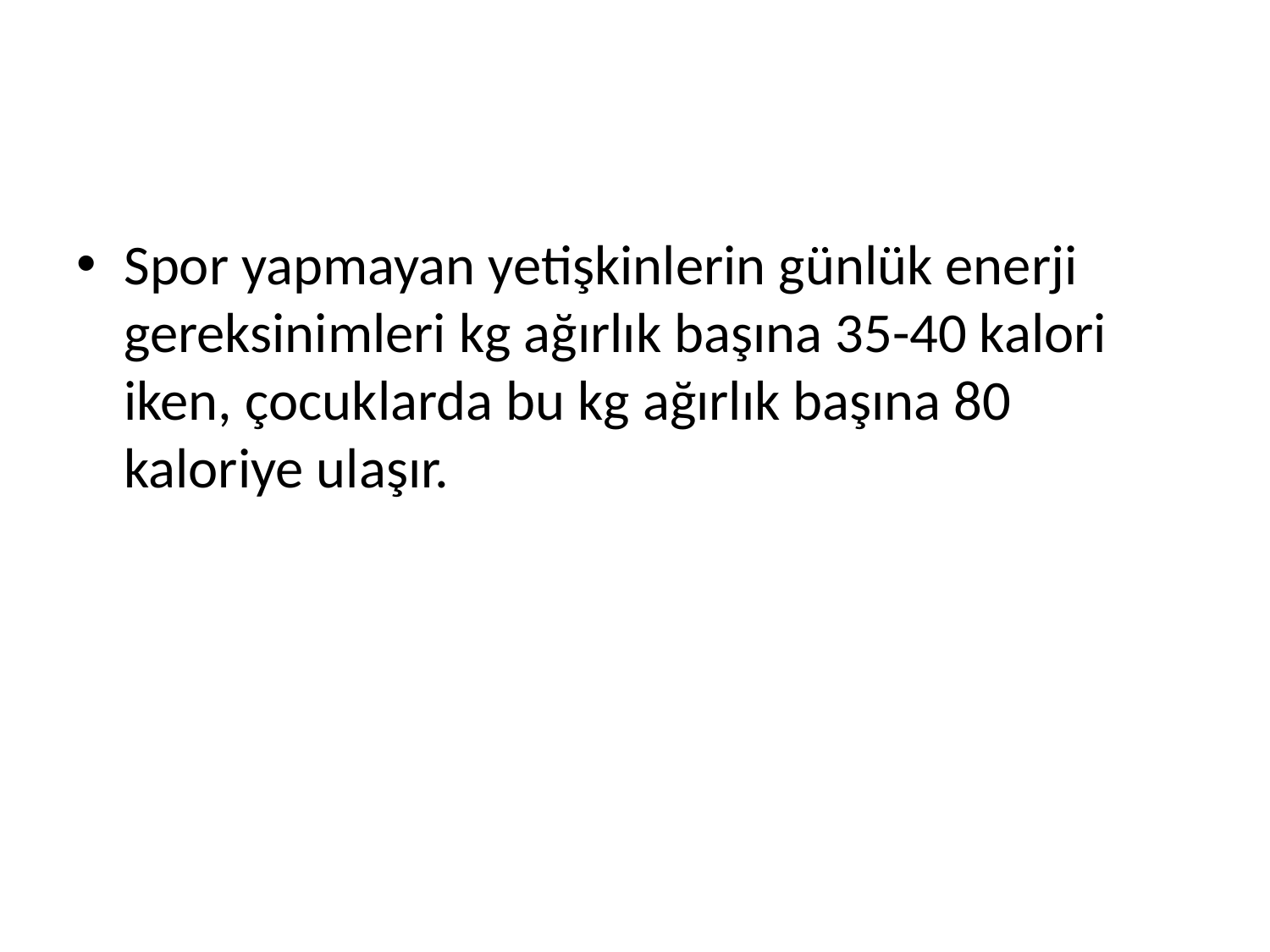

#
Spor yapmayan yetişkinlerin günlük enerji gereksinimleri kg ağırlık başına 35-40 kalori iken, çocuklarda bu kg ağırlık başına 80 kaloriye ulaşır.